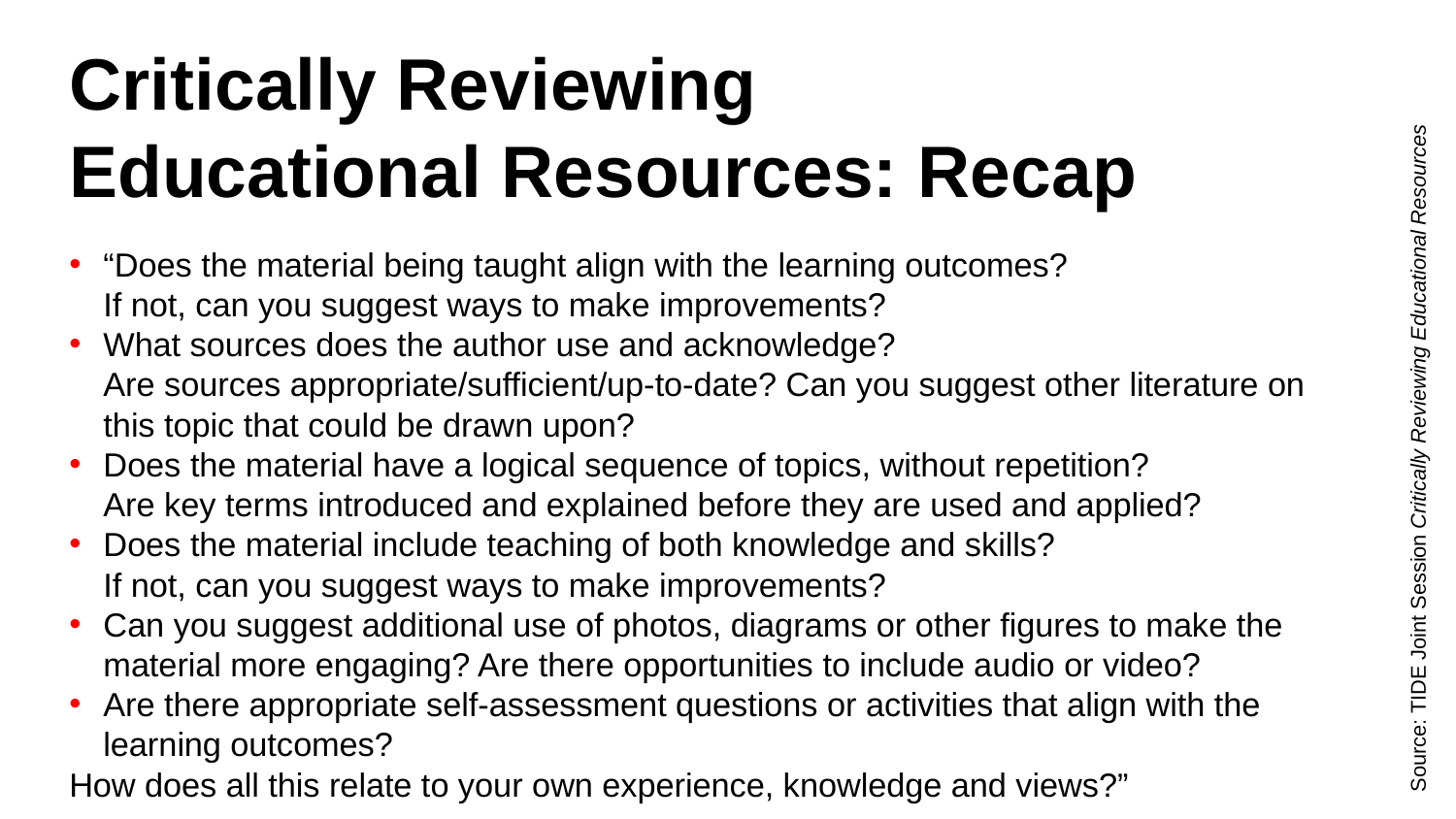

Critically Reviewing
Educational Resources: Recap
“Does the material being taught align with the learning outcomes?
If not, can you suggest ways to make improvements?
What sources does the author use and acknowledge?
Are sources appropriate/sufficient/up-to-date? Can you suggest other literature on this topic that could be drawn upon?
Does the material have a logical sequence of topics, without repetition?
Are key terms introduced and explained before they are used and applied?
Does the material include teaching of both knowledge and skills?
If not, can you suggest ways to make improvements?
Can you suggest additional use of photos, diagrams or other figures to make the material more engaging? Are there opportunities to include audio or video?
Are there appropriate self-assessment questions or activities that align with the learning outcomes?
How does all this relate to your own experience, knowledge and views?”

Source: TIDE Joint Session Critically Reviewing Educational Resources